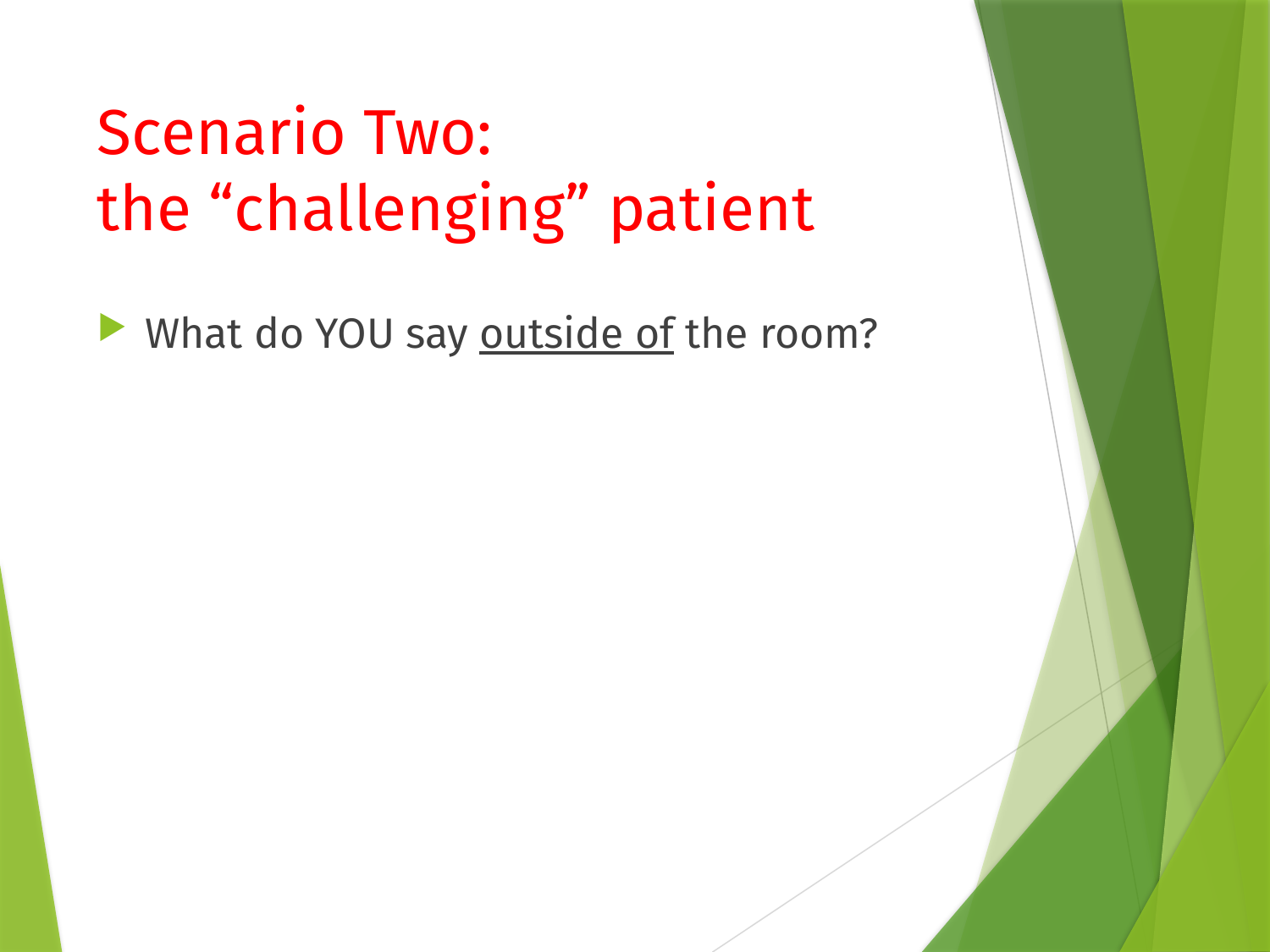

# Scenario Two: the “challenging” patient
What do YOU say outside of the room?